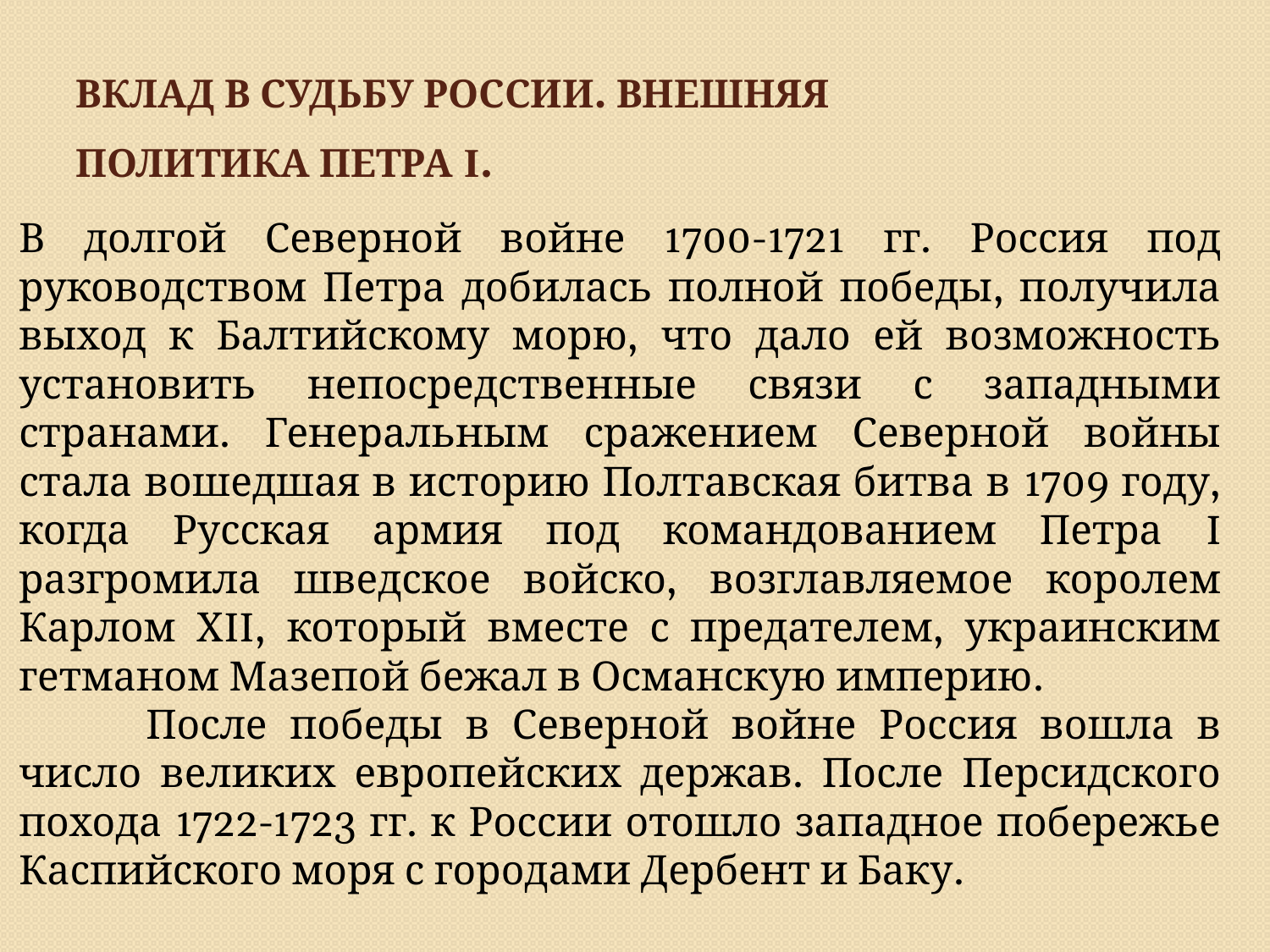

# Вклад в судьбу России. Внешняя политика Петра I.
В долгой Северной войне 1700-1721 гг. Россия под руководством Петра добилась полной победы, получила выход к Балтийскому морю, что дало ей возможность установить непосредственные связи с западными странами. Генеральным сражением Северной войны стала вошедшая в историю Полтавская битва в 1709 году, когда Русская армия под командованием Петра I разгромила шведское войско, возглавляемое королем Карлом ХII, который вместе с предателем, украинским гетманом Мазепой бежал в Османскую империю.
	После победы в Северной войне Россия вошла в число великих европейских держав. После Персидского похода 1722-1723 гг. к России отошло западное побережье Каспийского моря с городами Дербент и Баку.